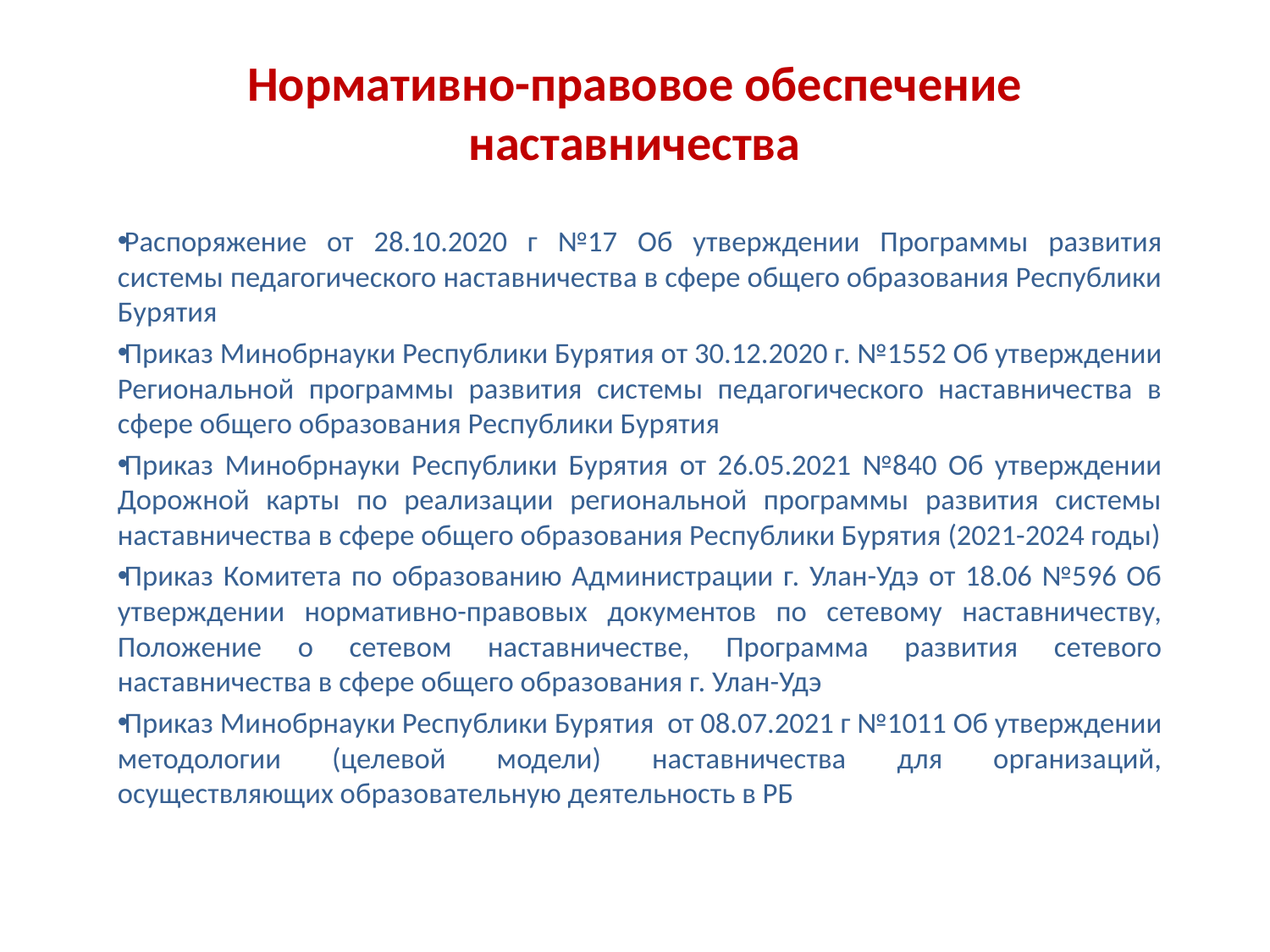

# Нормативно-правовое обеспечение наставничества
Распоряжение от 28.10.2020 г №17 Об утверждении Программы развития системы педагогического наставничества в сфере общего образования Республики Бурятия
Приказ Минобрнауки Республики Бурятия от 30.12.2020 г. №1552 Об утверждении Региональной программы развития системы педагогического наставничества в сфере общего образования Республики Бурятия
Приказ Минобрнауки Республики Бурятия от 26.05.2021 №840 Об утверждении Дорожной карты по реализации региональной программы развития системы наставничества в сфере общего образования Республики Бурятия (2021-2024 годы)
Приказ Комитета по образованию Администрации г. Улан-Удэ от 18.06 №596 Об утверждении нормативно-правовых документов по сетевому наставничеству, Положение о сетевом наставничестве, Программа развития сетевого наставничества в сфере общего образования г. Улан-Удэ
Приказ Минобрнауки Республики Бурятия  от 08.07.2021 г №1011 Об утверждении методологии (целевой модели) наставничества для организаций, осуществляющих образовательную деятельность в РБ